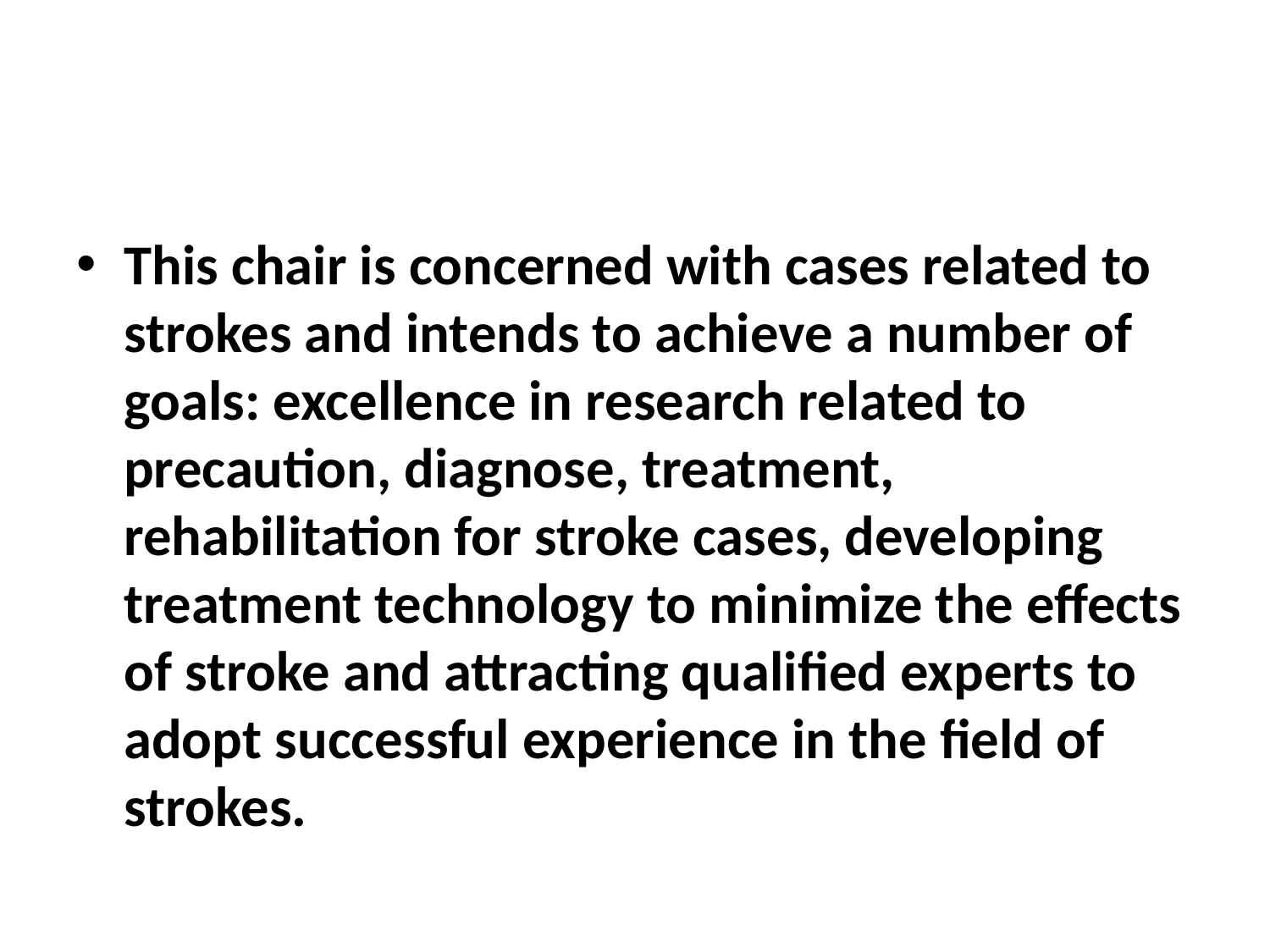

#
This chair is concerned with cases related to strokes and intends to achieve a number of goals: excellence in research related to precaution, diagnose, treatment, rehabilitation for stroke cases, developing treatment technology to minimize the effects of stroke and attracting qualified experts to adopt successful experience in the field of strokes.